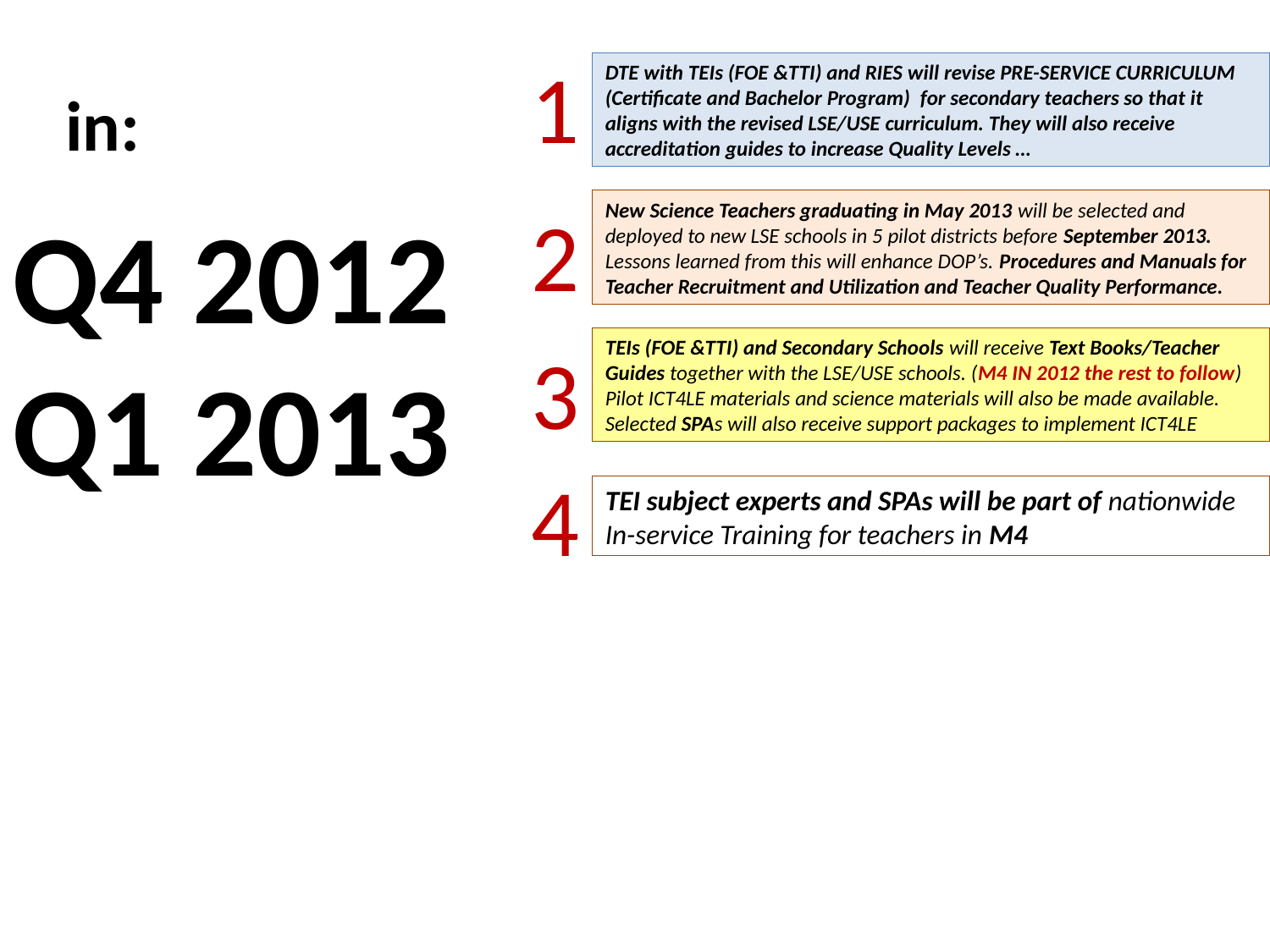

1
DTE with TEIs (FOE &TTI) and RIES will revise PRE-SERVICE CURRICULUM (Certificate and Bachelor Program)  for secondary teachers so that it aligns with the revised LSE/USE curriculum. They will also receive accreditation guides to increase Quality Levels …
in:
Q4 2012
Q1 2013
2
New Science Teachers graduating in May 2013 will be selected and deployed to new LSE schools in 5 pilot districts before September 2013. Lessons learned from this will enhance DOP’s. Procedures and Manuals for Teacher Recruitment and Utilization and Teacher Quality Performance.
3
TEIs (FOE &TTI) and Secondary Schools will receive Text Books/Teacher Guides together with the LSE/USE schools. (M4 IN 2012 the rest to follow) Pilot ICT4LE materials and science materials will also be made available. Selected SPAs will also receive support packages to implement ICT4LE
4
TEI subject experts and SPAs will be part of nationwide In-service Training for teachers in M4